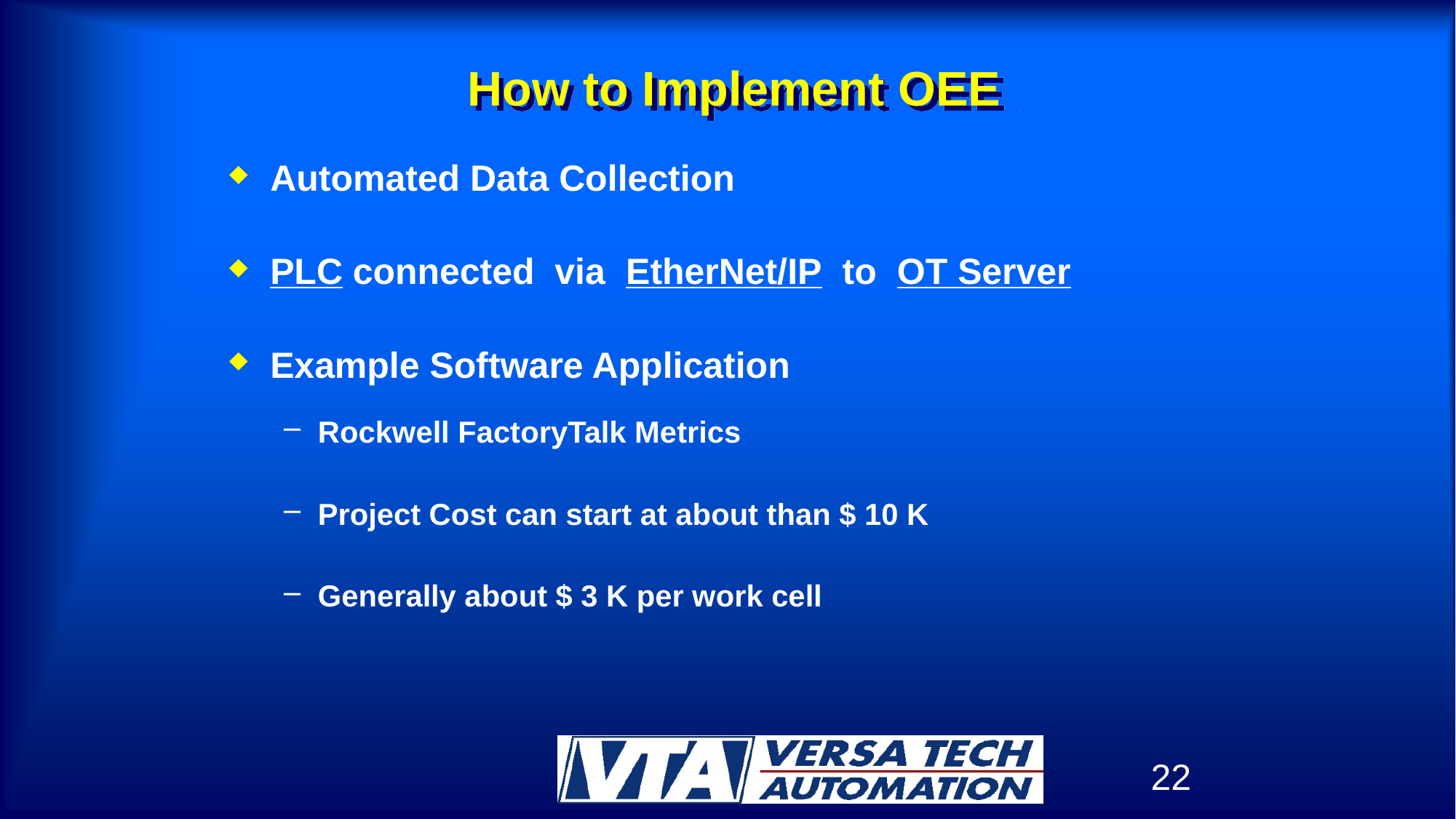

# How to Implement OEE 3

Automated Data Collection

PLC connected  via  EtherNet/IP  to  OT Server

Example Software Application

Rockwell FactoryTalk Metrics

Project Cost can start at about than $ 10 K

Generally about $ 3 K per work cell

22